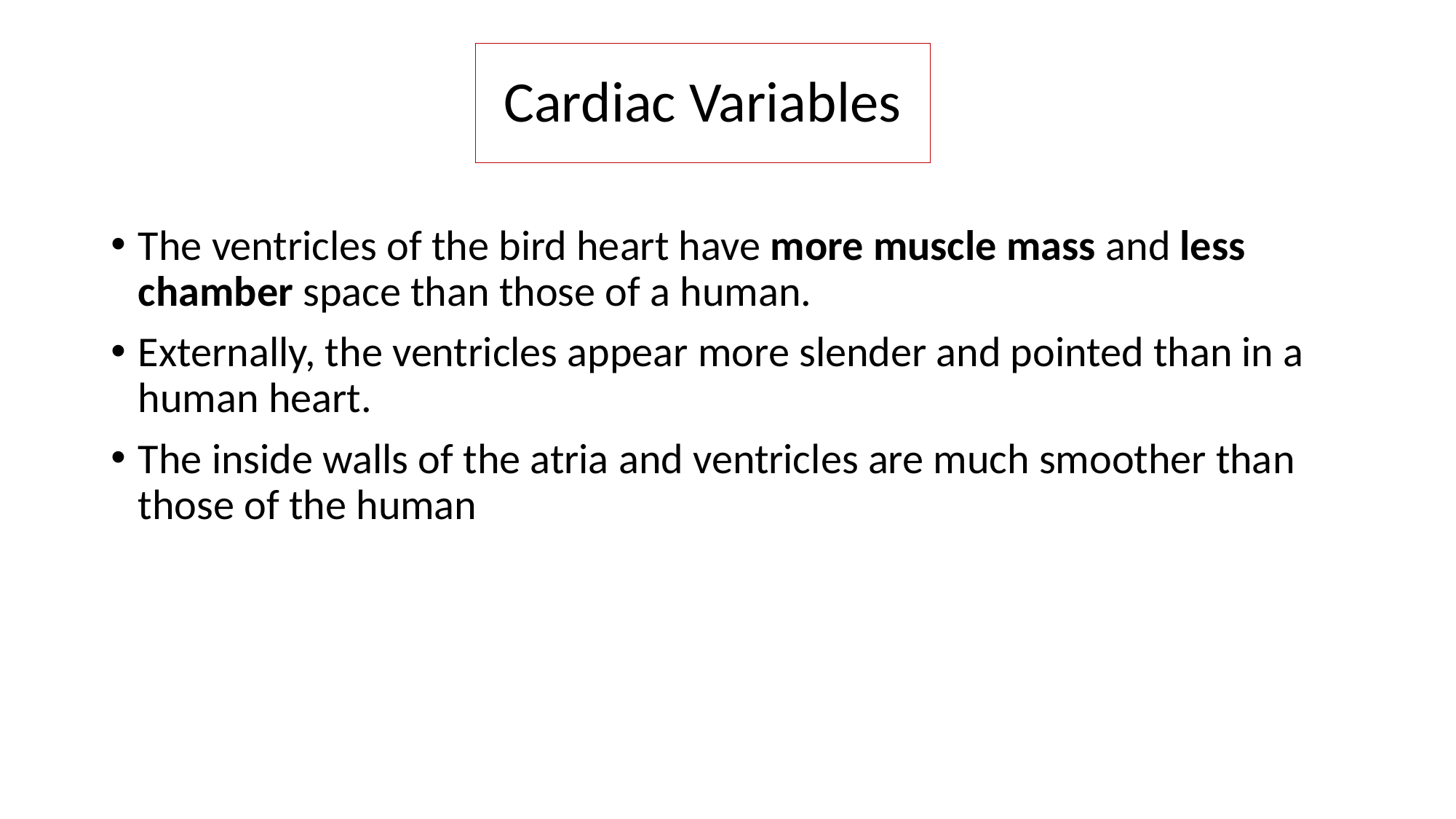

Cardiac Variables
The ventricles of the bird heart have more muscle mass and less chamber space than those of a human.
Externally, the ventricles appear more slender and pointed than in a human heart.
The inside walls of the atria and ventricles are much smoother than those of the human